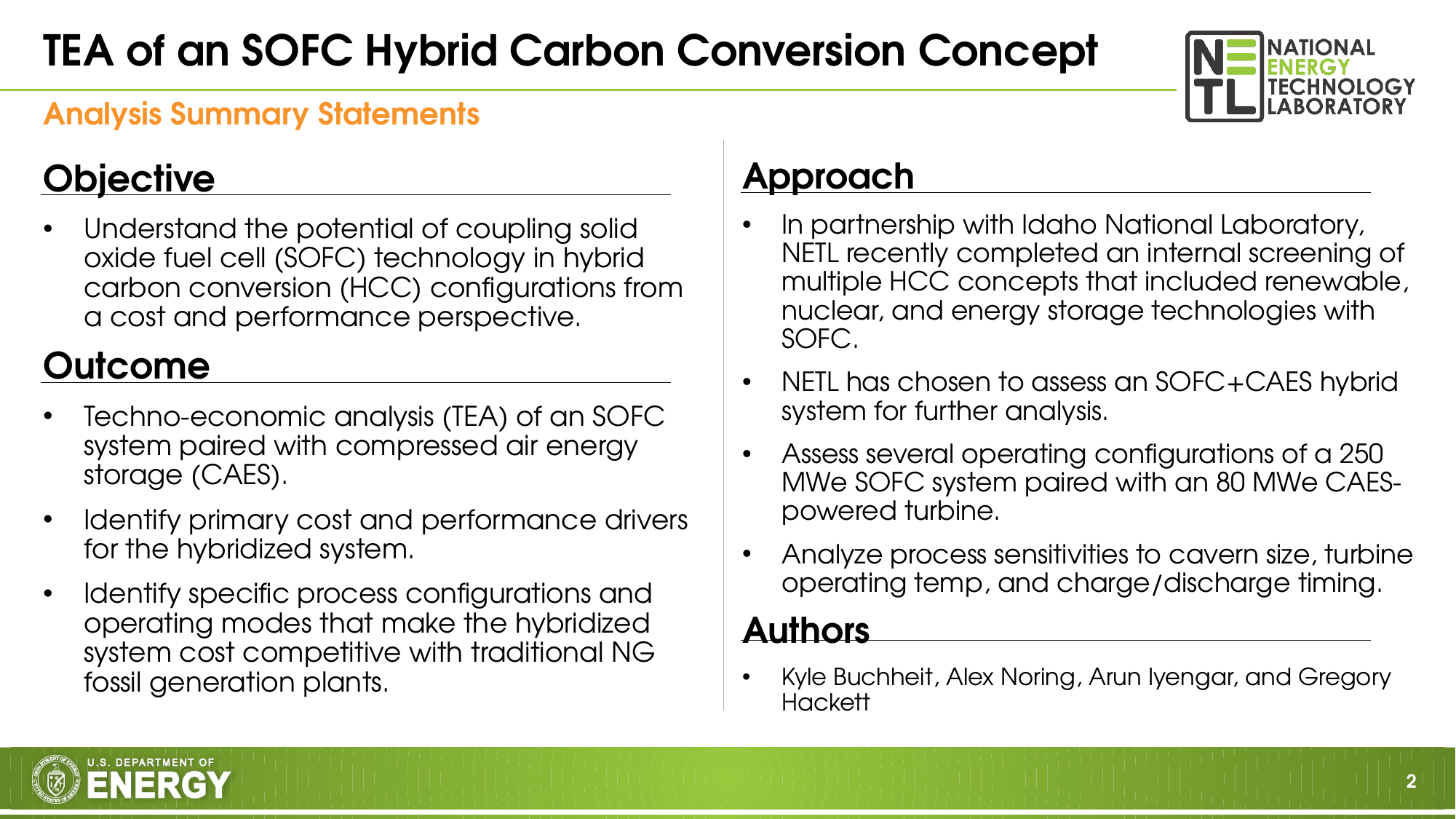

# TEA of an SOFC Hybrid Carbon Conversion Concept
Analysis Summary Statements
Approach
In partnership with Idaho National Laboratory, NETL recently completed an internal screening of multiple HCC concepts that included renewable, nuclear, and energy storage technologies with SOFC.
NETL has chosen to assess an SOFC+CAES hybrid system for further analysis.
Assess several operating configurations of a 250 MWe SOFC system paired with an 80 MWe CAES-powered turbine.
Analyze process sensitivities to cavern size, turbine operating temp, and charge/discharge timing.
Authors
Kyle Buchheit, Alex Noring, Arun Iyengar, and Gregory Hackett
Objective
Understand the potential of coupling solid oxide fuel cell (SOFC) technology in hybrid carbon conversion (HCC) configurations from a cost and performance perspective.
Outcome
Techno-economic analysis (TEA) of an SOFC system paired with compressed air energy storage (CAES).
Identify primary cost and performance drivers for the hybridized system.
Identify specific process configurations and operating modes that make the hybridized system cost competitive with traditional NG fossil generation plants.

2